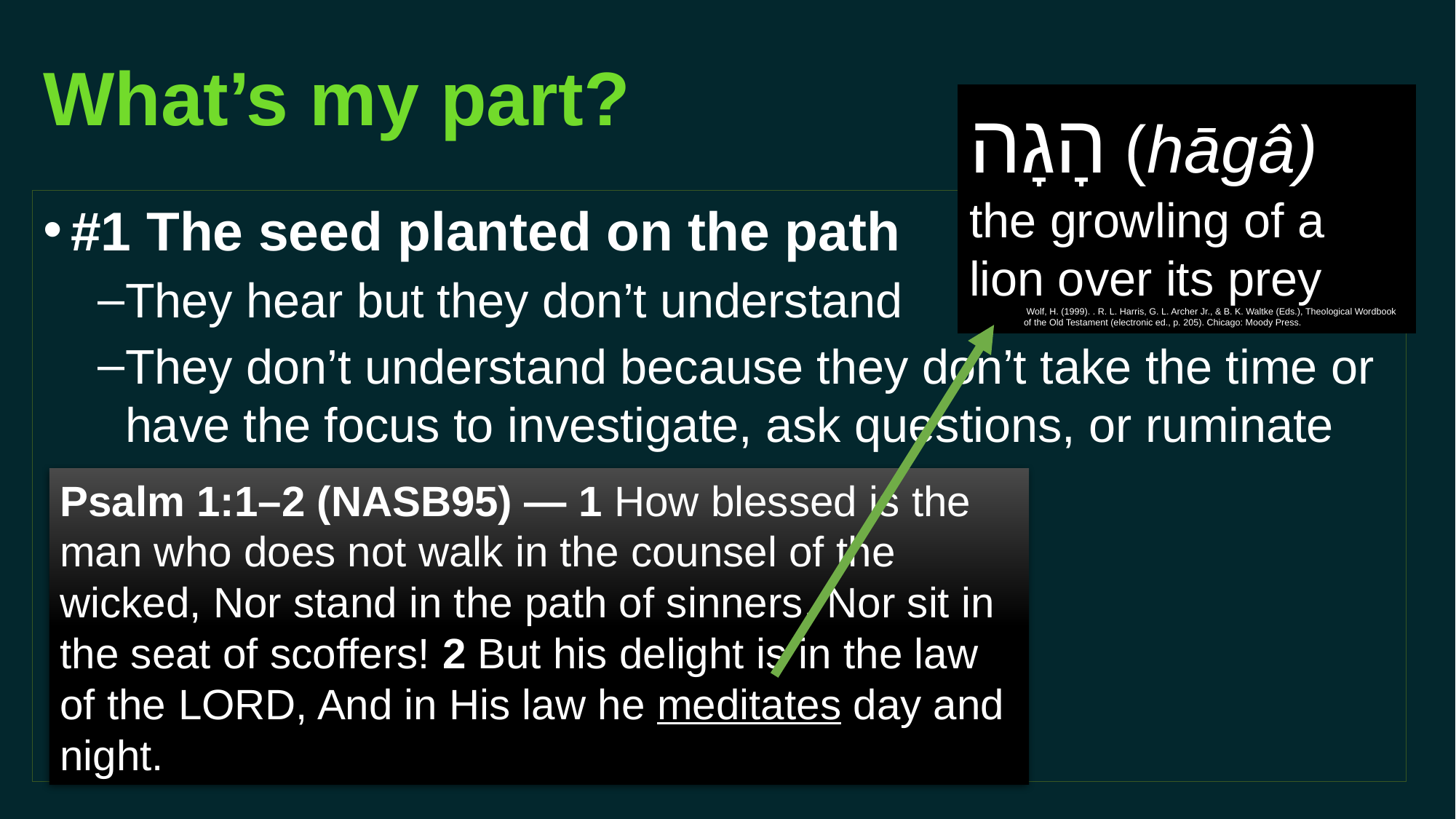

# What’s my part?
הָגָה (hāgâ)
the growling of a lion over its prey
 Wolf, H. (1999). . R. L. Harris, G. L. Archer Jr., & B. K. Waltke (Eds.), Theological Wordbook of the Old Testament (electronic ed., p. 205). Chicago: Moody Press.
#1 The seed planted on the path
They hear but they don’t understand
They don’t understand because they don’t take the time or have the focus to investigate, ask questions, or ruminate

Psalm 1:1–2 (NASB95) — 1 How blessed is the man who does not walk in the counsel of the wicked, Nor stand in the path of sinners, Nor sit in the seat of scoffers! 2 But his delight is in the law of the Lord, And in His law he meditates day and night.